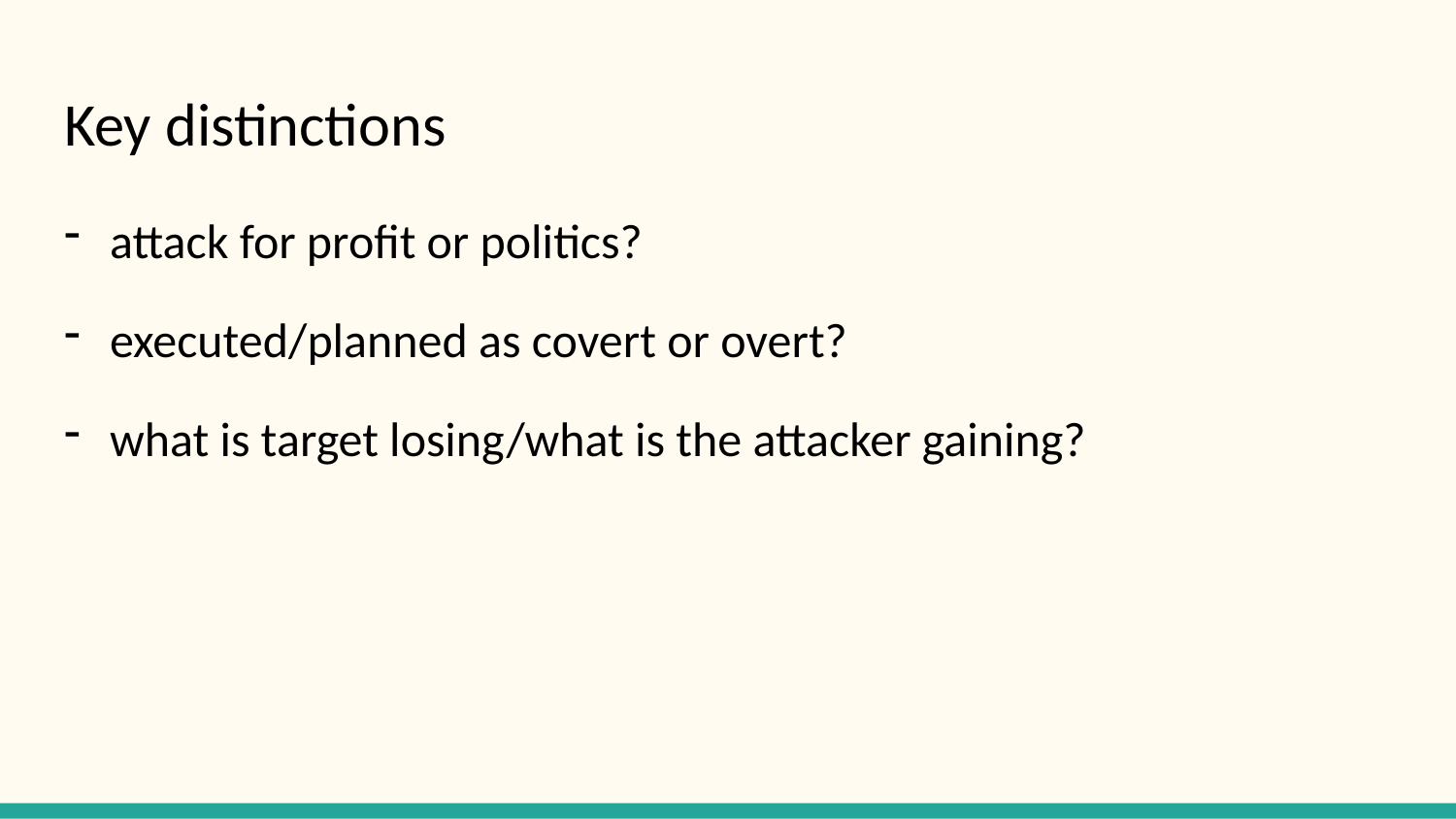

# Key distinctions
attack for profit or politics?
executed/planned as covert or overt?
what is target losing/what is the attacker gaining?